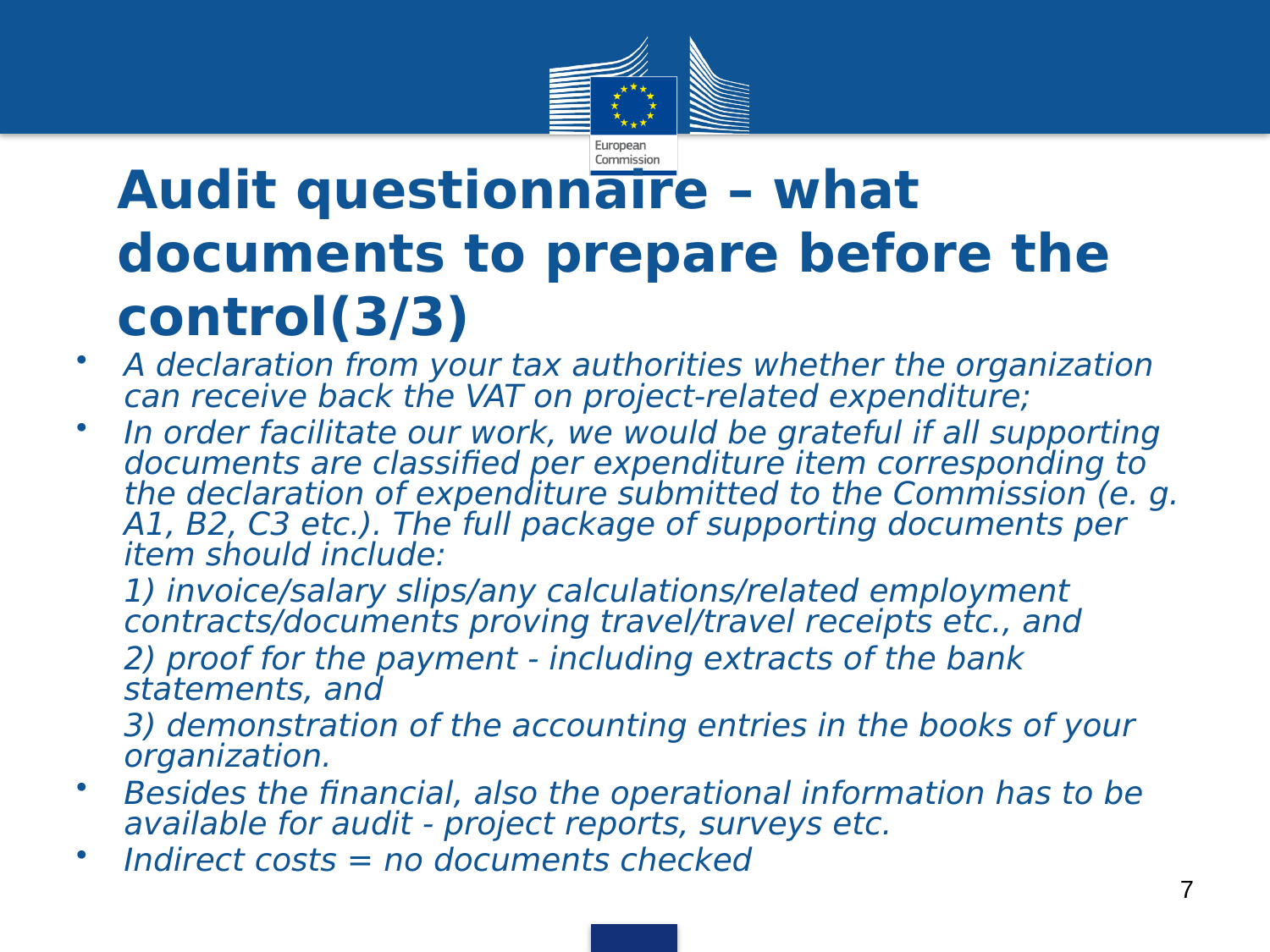

# Audit questionnaire – what documents to prepare before the control(3/3)
A declaration from your tax authorities whether the organization can receive back the VAT on project-related expenditure;
In order facilitate our work, we would be grateful if all supporting documents are classified per expenditure item corresponding to the declaration of expenditure submitted to the Commission (e. g. A1, B2, C3 etc.). The full package of supporting documents per item should include:
	1) invoice/salary slips/any calculations/related employment contracts/documents proving travel/travel receipts etc., and
	2) proof for the payment - including extracts of the bank statements, and
	3) demonstration of the accounting entries in the books of your organization.
Besides the financial, also the operational information has to be available for audit - project reports, surveys etc.
Indirect costs = no documents checked

7